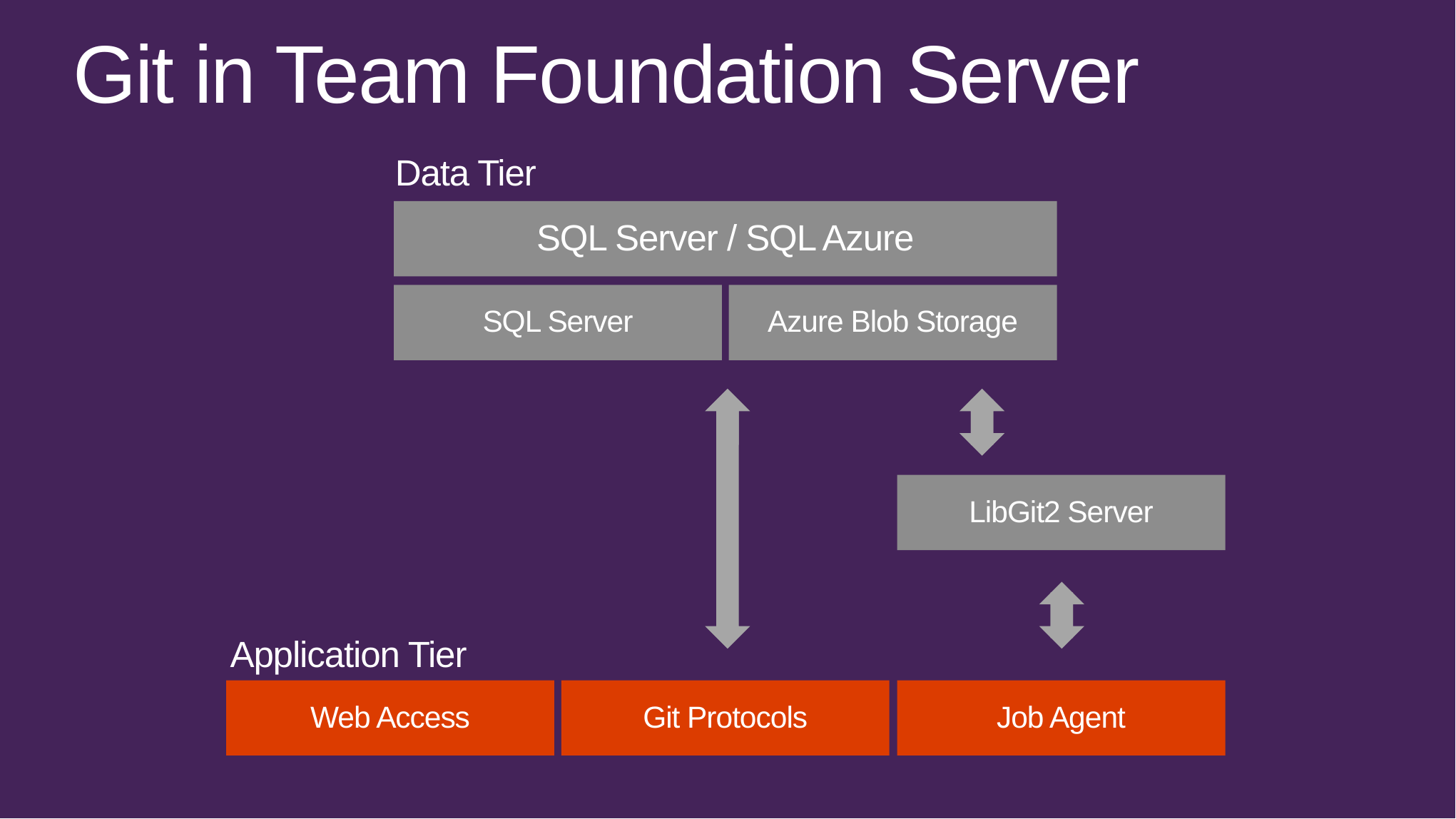

Git in Team Foundation Server
Data Tier
SQL Server / SQL Azure
SQL Server
Azure Blob Storage

LibGit2 Server

Application Tier
Web Access
Git Protocols
Job Agent